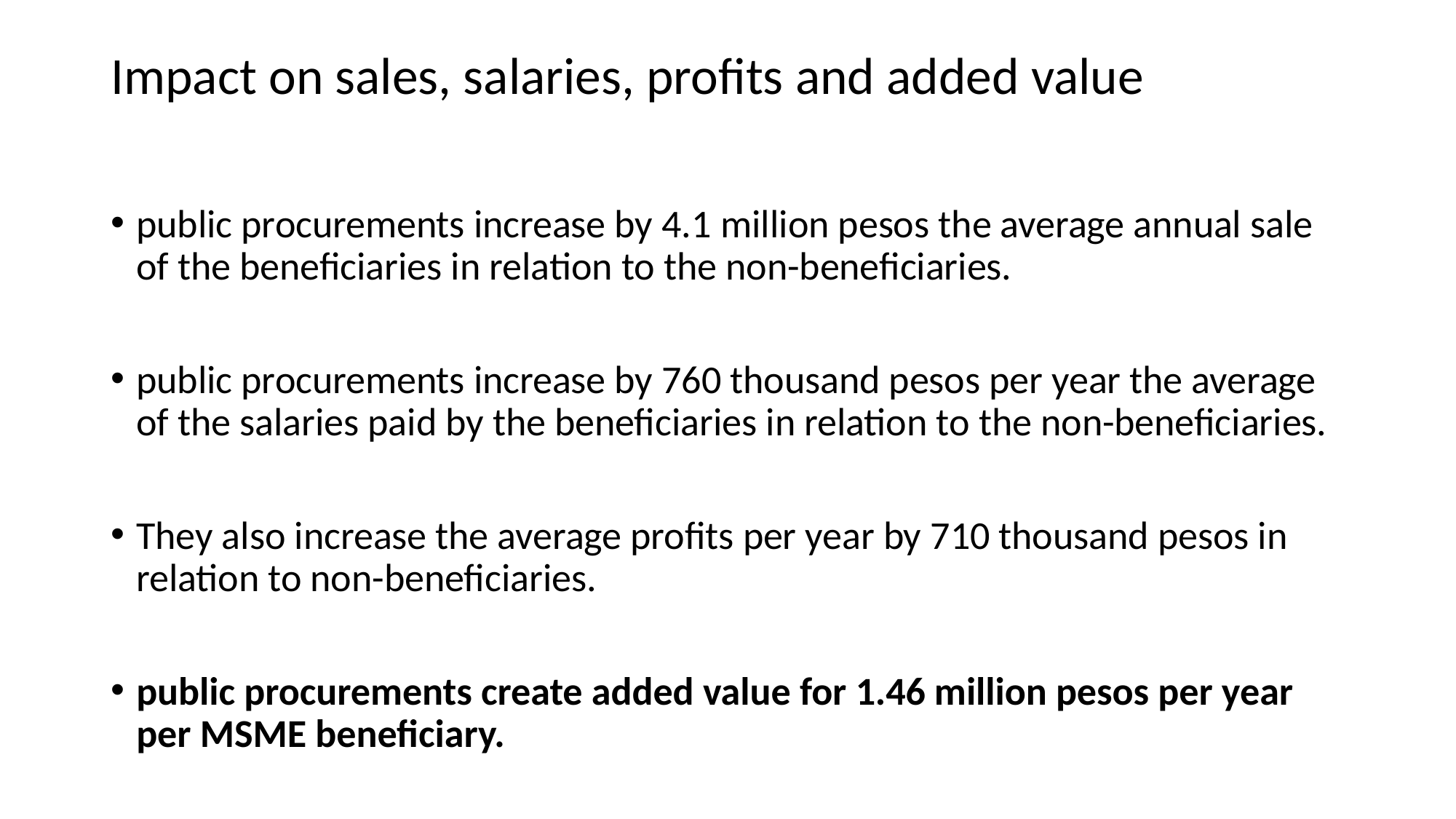

# Impact on sales, salaries, profits and added value
public procurements increase by 4.1 million pesos the average annual sale of the beneficiaries in relation to the non-beneficiaries.

public procurements increase by 760 thousand pesos per year the average of the salaries paid by the beneficiaries in relation to the non-beneficiaries.

They also increase the average profits per year by 710 thousand pesos in relation to non-beneficiaries.

public procurements create added value for 1.46 million pesos per year per MSME beneficiary.